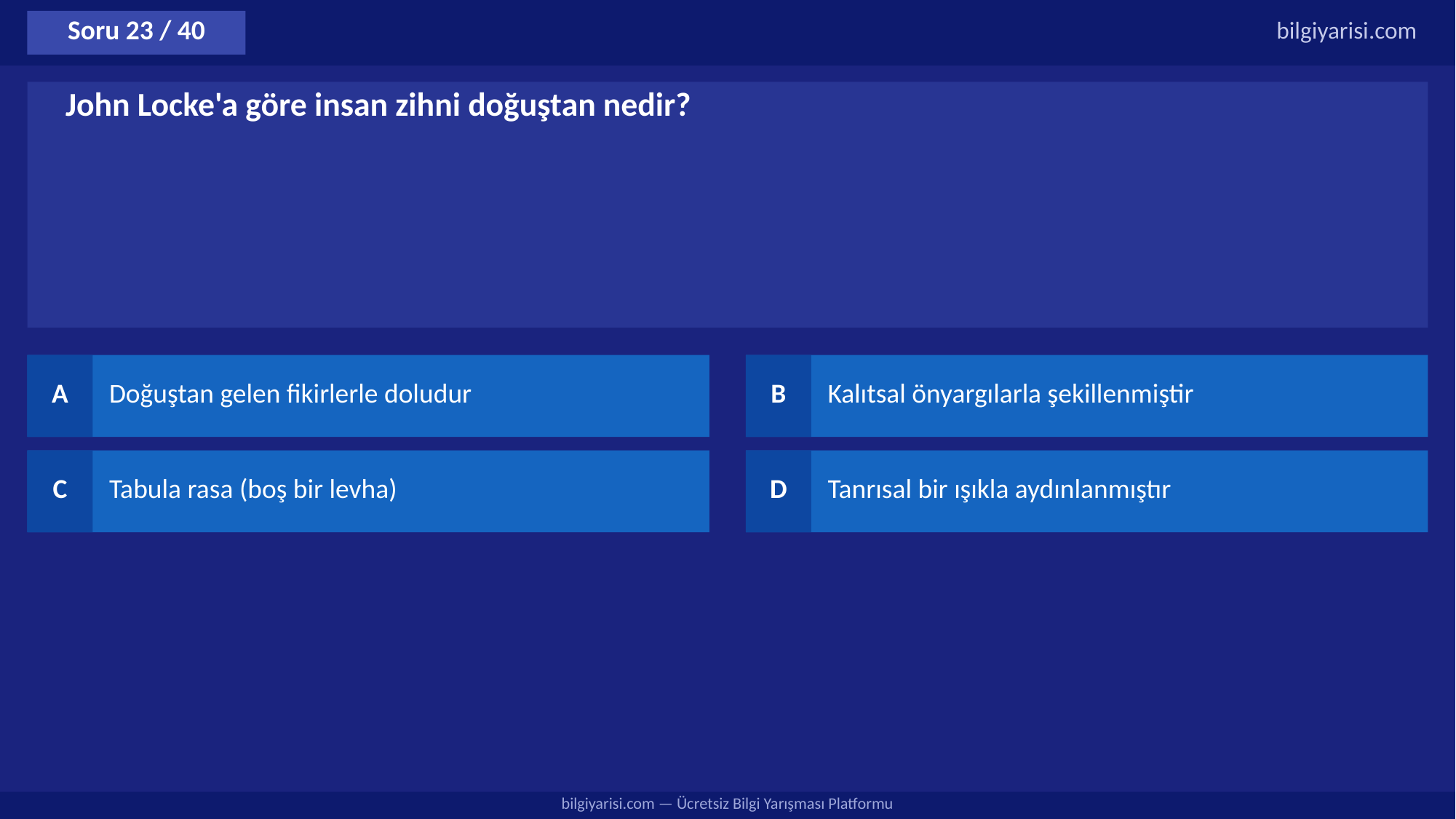

Soru 23 / 40
bilgiyarisi.com

John Locke'a göre insan zihni doğuştan nedir?

A
Doğuştan gelen fikirlerle doludur

B
Kalıtsal önyargılarla şekillenmiştir

C
Tabula rasa (boş bir levha)

D
Tanrısal bir ışıkla aydınlanmıştır
bilgiyarisi.com — Ücretsiz Bilgi Yarışması Platformu